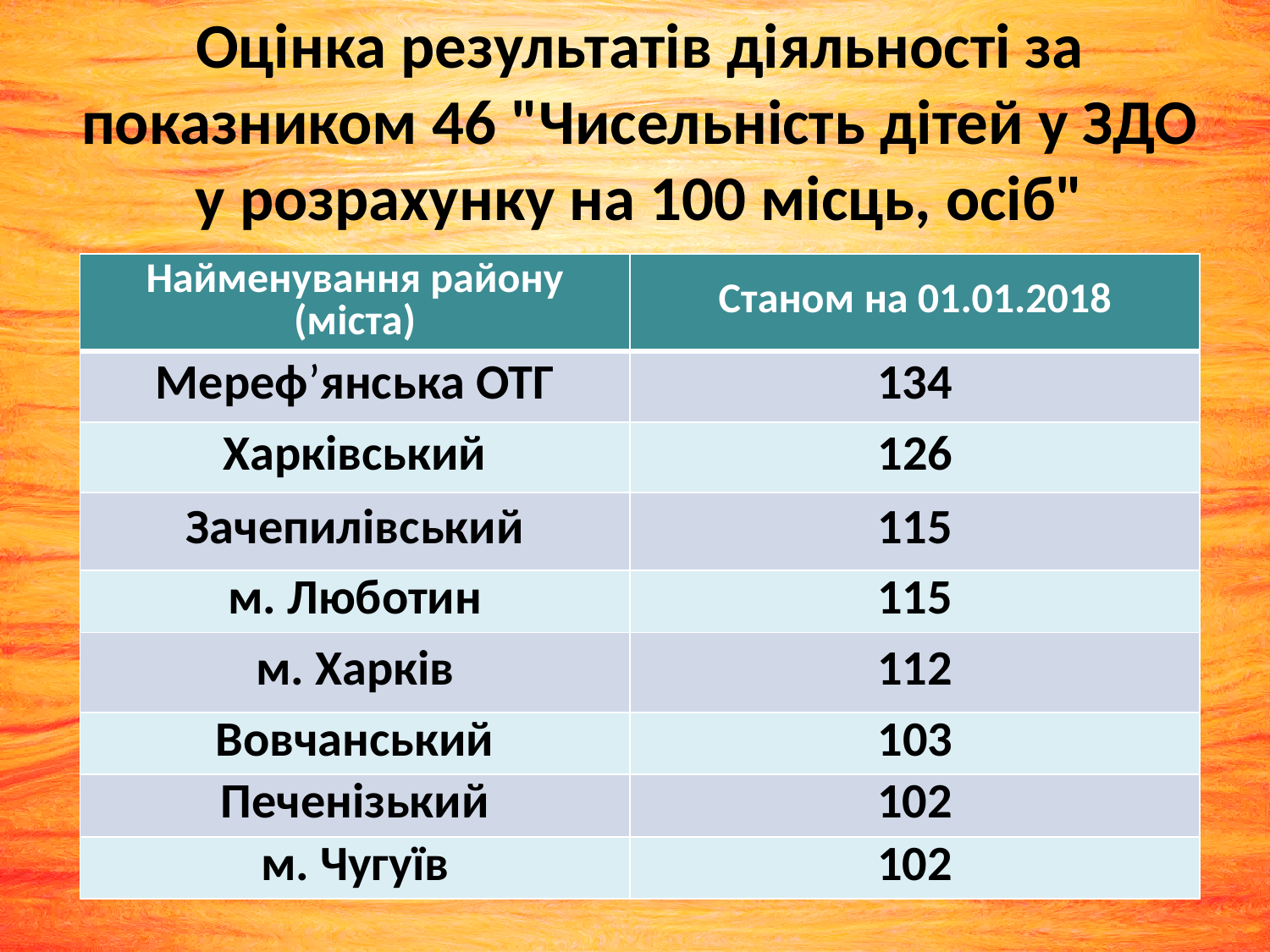

Оцінка результатів діяльності за показником 46 "Чисельність дітей у ЗДО у розрахунку на 100 місць, осіб"
| Найменування району (міста) | Станом на 01.01.2018 |
| --- | --- |
| Мереф’янська ОТГ | 134 |
| Харківський | 126 |
| Зачепилівський | 115 |
| м. Люботин | 115 |
| м. Харків | 112 |
| Вовчанський | 103 |
| Печенізький | 102 |
| м. Чугуїв | 102 |